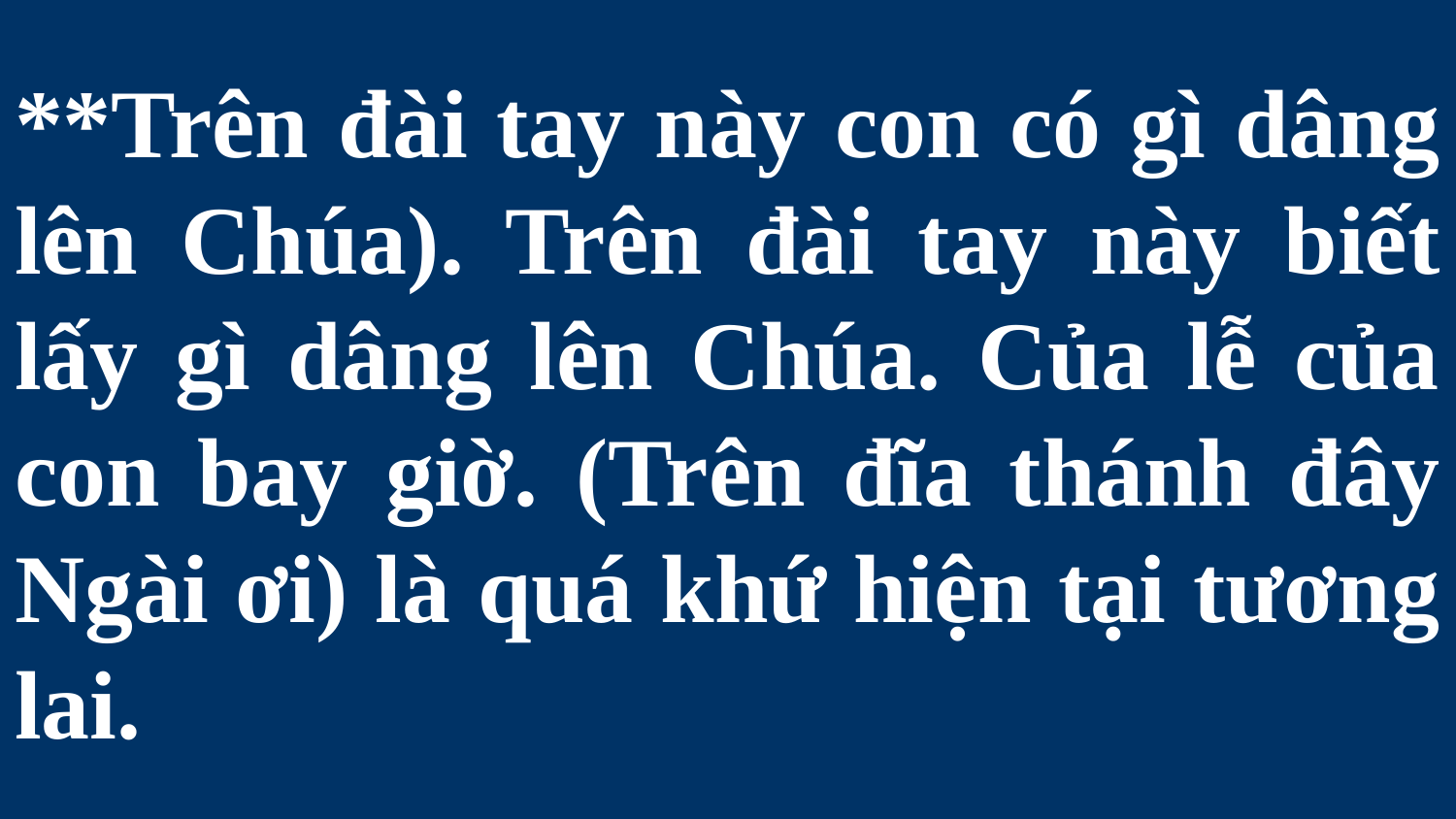

# **Trên đài tay này con có gì dâng lên Chúa). Trên đài tay này biết lấy gì dâng lên Chúa. Của lễ của con bay giờ. (Trên đĩa thánh đây Ngài ơi) là quá khứ hiện tại tương lai.